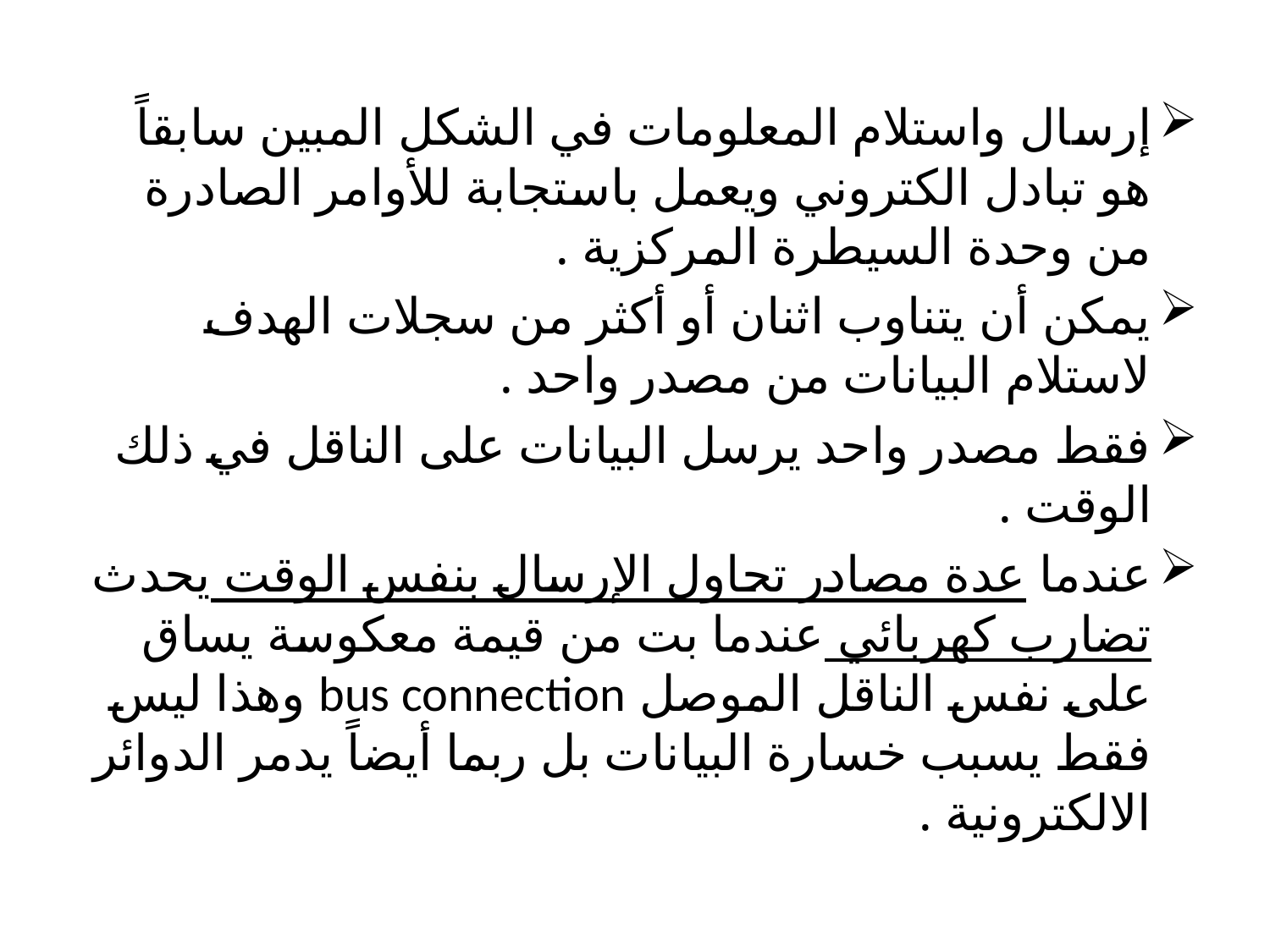

إرسال واستلام المعلومات في الشكل المبين سابقاً هو تبادل الكتروني ويعمل باستجابة للأوامر الصادرة من وحدة السيطرة المركزية .
يمكن أن يتناوب اثنان أو أكثر من سجلات الهدف لاستلام البيانات من مصدر واحد .
فقط مصدر واحد يرسل البيانات على الناقل في ذلك الوقت .
عندما عدة مصادر تحاول الإرسال بنفس الوقت يحدث تضارب كهربائي عندما بت من قيمة معكوسة يساق على نفس الناقل الموصل bus connection وهذا ليس فقط يسبب خسارة البيانات بل ربما أيضاً يدمر الدوائر الالكترونية .